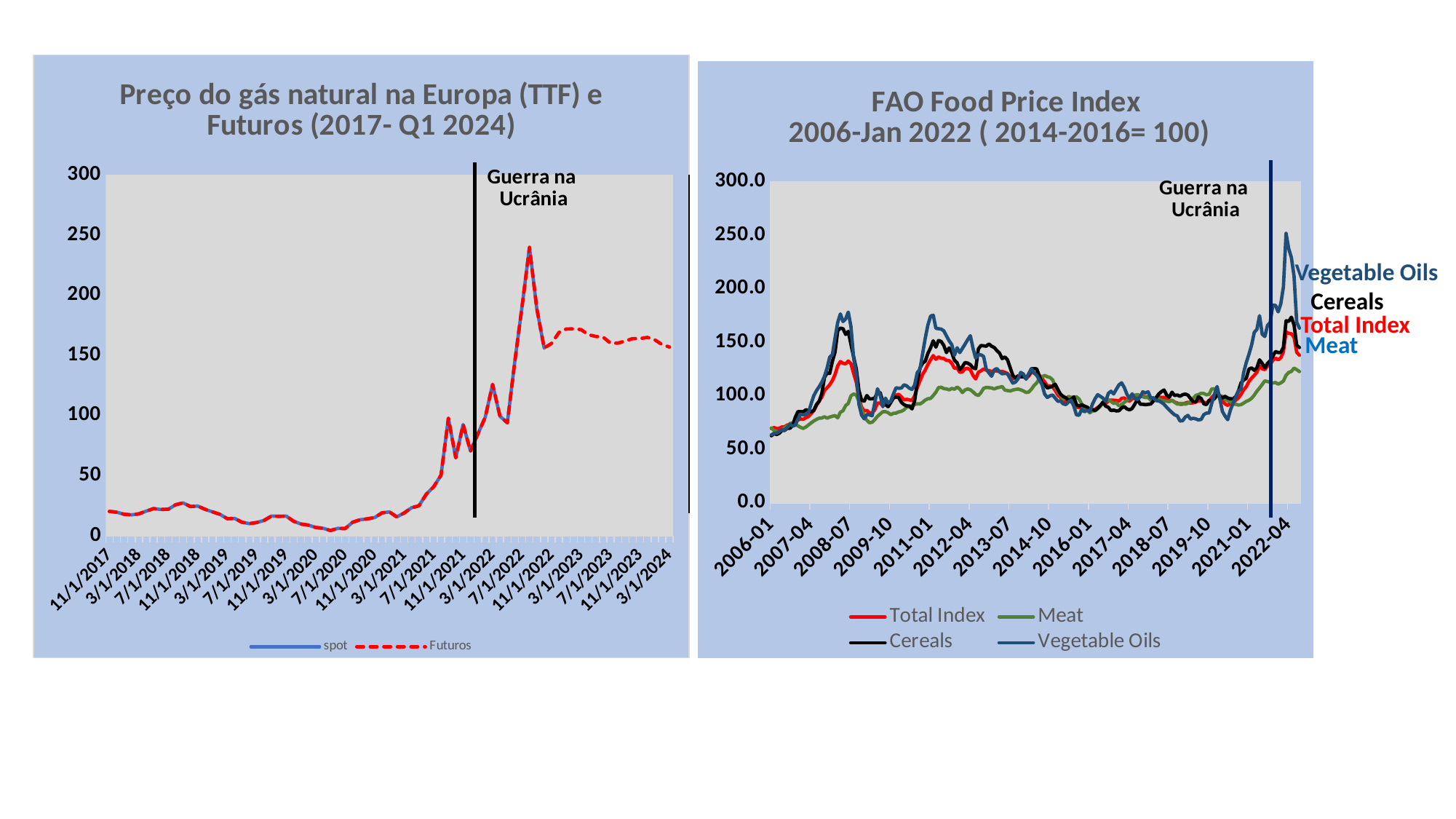

### Chart: Preço do gás natural na Europa (TTF) e Futuros (2017- Q1 2024)

| Category |  |  |
|---|---|---|
| 45352 | None | 157.0 |
| 45323 | None | 159.0 |
| 45292 | None | 163.0 |
| 45261 | None | 165.0 |
| 45231 | None | 164.0 |
| 45200 | None | 164.0 |
| 45170 | None | 162.0 |
| 45139 | None | 160.25 |
| 45108 | None | 160.2 |
| 45078 | None | 165.2 |
| 45047 | None | 165.8 |
| 45017 | None | 167.3 |
| 44986 | None | 171.5 |
| 44958 | None | 172.2 |
| 44927 | None | 172.0 |
| 44896 | None | 169.1 |
| 44866 | None | 160.0 |
| 44835 | 156.207 | 156.207 |
| 44805 | 188.8 | 188.8 |
| 44774 | 239.905 | 239.905 |
| 44743 | 190.915 | 190.915 |
| 44713 | 144.515 | 144.515 |
| 44682 | 94.005 | 94.005 |
| 44652 | 99.45 | 99.45 |
| 44621 | 125.905 | 125.905 |
| 44593 | 98.595 | 98.595 |
| 44562 | 84.67 | 84.67 |
| 44531 | 70.345 | 70.345 |
| 44501 | 92.515 | 92.515 |
| 44470 | 64.865 | 64.865 |
| 44440 | 97.775 | 97.775 |
| 44409 | 50.34 | 50.34 |
| 44378 | 40.76 | 40.76 |
| 44348 | 34.62 | 34.62 |
| 44317 | 24.93 | 24.93 |
| 44287 | 23.29 | 23.29 |
| 44256 | 19.0 | 19.0 |
| 44228 | 15.7 | 15.7 |
| 44197 | 19.82 | 19.82 |
| 44166 | 19.12 | 19.12 |
| 44136 | 15.14 | 15.14 |
| 44105 | 14.06 | 14.06 |
| 44075 | 13.29 | 13.29 |
| 44044 | 11.24 | 11.24 |
| 44013 | 6.03 | 6.03 |
| 43983 | 6.17 | 6.17 |
| 43952 | 4.38 | 4.38 |
| 43922 | 6.22 | 6.22 |
| 43891 | 6.9 | 6.9 |
| 43862 | 8.88 | 8.88 |
| 43831 | 9.76 | 9.76 |
| 43800 | 12.05 | 12.05 |
| 43770 | 16.33 | 16.33 |
| 43739 | 16.14 | 16.14 |
| 43709 | 16.39 | 16.39 |
| 43678 | 12.79 | 12.79 |
| 43647 | 11.0 | 11.0 |
| 43617 | 10.12 | 10.12 |
| 43586 | 11.21 | 11.21 |
| 43556 | 14.39 | 14.39 |
| 43525 | 14.21 | 14.21 |
| 43497 | 17.82 | 17.82 |
| 43466 | 19.85 | 19.85 |
| 43435 | 21.98 | 21.98 |
| 43405 | 24.69 | 24.69 |
| 43374 | 24.34 | 24.34 |
| 43344 | 27.33 | 27.33 |
| 43313 | 25.84 | 25.84 |
| 43282 | 22.11 | 22.11 |
| 43252 | 21.88 | 21.88 |
| 43221 | 22.58 | 22.58 |
| 43191 | 20.56 | 20.56 |
| 43160 | 18.23 | 18.23 |
| 43132 | 17.35 | 17.35 |
| 43101 | 17.88 | 17.88 |
| 43070 | 19.62 | 19.62 |
| 43040 | 20.3 | 20.3 |

### Chart: FAO Food Price Index
2006-Jan 2022 ( 2014-2016= 100)

| Category |  | Meat | Cereals |  |
|---|---|---|---|---|
| 38718 | 69.41630632644666 | 70.0469676325743 | 62.74352301876942 | 63.67327271248753 |
| 38749 | 70.42614704078687 | 67.704022167716 | 64.7910731274822 | 64.98834715617325 |
| 38777 | 69.398946124191 | 66.79460012439495 | 63.928474835239456 | 65.15630922012828 |
| 38808 | 69.70869181160748 | 66.1831264352107 | 65.12106361666847 | 66.75830033921292 |
| 38838 | 70.99588269221591 | 67.99182904574245 | 67.7871224680707 | 68.28309273141605 |
| 38869 | 71.09722700380533 | 70.44927448053112 | 67.78429956124934 | 67.93735981760595 |
| 38899 | 72.88658372674283 | 71.79553435600452 | 69.85457889334856 | 70.44588721324885 |
| 38930 | 72.86264223154387 | 74.18336142570308 | 69.6462169104853 | 73.54572923906005 |
| 38961 | 73.00980691185909 | 74.81864571939053 | 72.53916248933173 | 71.7034921010491 |
| 38991 | 74.91854080961748 | 73.63004259996568 | 79.85754290451833 | 72.69758563718393 |
| 39022 | 77.47023193918427 | 72.0617686254971 | 85.33230128782064 | 78.34697735991229 |
| 39052 | 78.56684046934117 | 70.62015012473381 | 85.35516442425448 | 83.00505253905517 |
| 39083 | 78.1158140841558 | 69.5947902940656 | 85.10891731313366 | 82.27075995686415 |
| 39114 | 79.62016436210182 | 70.94922632530752 | 87.01684140099431 | 82.87024233885491 |
| 39142 | 80.77702211334471 | 72.8566923185778 | 86.42964367426433 | 84.41828569352397 |
| 39173 | 83.55091430003799 | 74.8082544392658 | 85.07588981924538 | 92.7592497781534 |
| 39203 | 86.16642717220637 | 76.63258759072521 | 86.56297461734206 | 100.25345854845983 |
| 39234 | 91.11611704867843 | 78.02316576332052 | 91.94718045533855 | 104.92411526100337 |
| 39264 | 95.32235025470675 | 79.24787479983655 | 94.85390282724232 | 108.5781594365497 |
| 39295 | 98.91528163964315 | 79.36011639423148 | 102.13852226175487 | 112.79817485547257 |
| 39326 | 105.0295442327727 | 80.5102093174831 | 117.15778236928273 | 118.24714214415421 |
| 39356 | 107.5851254343452 | 79.22091771064376 | 121.33372722424738 | 125.85059371436603 |
| 39387 | 110.45332585943603 | 80.21911401679124 | 121.03796689438724 | 136.2503391120927 |
| 39417 | 114.39050078061214 | 80.97285588306045 | 132.23404696259226 | 138.55715162548233 |
| 39448 | 120.01583017968713 | 81.63930027807827 | 140.97686975332374 | 154.09675236708162 |
| 39479 | 128.02840441177617 | 79.50995151216192 | 160.82642185718515 | 168.63237904158967 |
| 39508 | 132.06947096045573 | 84.72537447532969 | 163.3315367807624 | 176.6016471901168 |
| 39539 | 130.37540375996133 | 86.15107105487544 | 162.73581812646003 | 169.40502328163345 |
| 39569 | 130.03518233921287 | 91.0327465283811 | 157.44070678663013 | 172.01814139872513 |
| 39600 | 132.52861651196463 | 92.97756258634644 | 160.28729664983305 | 178.31613778641312 |
| 39630 | 130.10511546870418 | 100.07827715169518 | 148.21039499182567 | 164.79942909636068 |
| 39661 | 121.10344435063858 | 101.76473291849992 | 136.51007774827985 | 135.61861672624036 |
| 39692 | 112.76152808586448 | 100.85210276076158 | 125.32846978285959 | 120.59239830168778 |
| 39722 | 97.58430378812001 | 95.0446953002767 | 104.92750466809048 | 92.21375071696663 |
| 39753 | 89.54742717132447 | 87.36966465475803 | 95.99249978591419 | 82.0299490236945 |
| 39783 | 85.97297772322219 | 80.80336282803063 | 95.13421693561969 | 78.55005828426157 |
| 39814 | 86.42134842428425 | 77.31819002395828 | 100.36729167675543 | 82.77786639675318 |
| 39845 | 84.15598266176568 | 74.9530917896286 | 97.21164769965797 | 82.23674590116377 |
| 39873 | 84.01513910154009 | 75.40434142700437 | 97.20889214711 | 81.4880995992628 |
| 39904 | 87.2110231655888 | 77.91862797516649 | 98.11301618483162 | 93.803813163422 |
| 39934 | 93.3414103300093 | 80.93156122455387 | 103.31104773970134 | 106.60507260192162 |
| 39965 | 93.326916583544 | 83.13140500188881 | 102.98619431204455 | 100.7203983045275 |
| 39995 | 90.70598863707079 | 85.24713279592955 | 94.45961683306045 | 89.90346509621538 |
| 40026 | 93.45880759033197 | 85.28857698601513 | 91.90025141116715 | 97.85431528800916 |
| 40057 | 93.04492570925896 | 84.34801927705887 | 89.83589555222025 | 93.24716636643932 |
| 40087 | 94.78633447146011 | 82.48034217248326 | 93.82238434353734 | 95.17111550124794 |
| 40118 | 98.80824098574561 | 83.72130763795043 | 98.01742234570031 | 101.75547855044475 |
| 40148 | 100.65974676348125 | 83.93279494932196 | 99.04553053916857 | 107.56477678394711 |
| 40179 | 101.49552559347393 | 85.0255380800997 | 98.3611878438115 | 107.10200269756302 |
| 40210 | 98.97938667928173 | 85.65486890071351 | 93.96967030118623 | 107.30910271285059 |
| 40238 | 96.30892033186423 | 86.92559847635067 | 91.7724532906682 | 110.32530581140149 |
| 40269 | 96.84372055209583 | 89.45353030216381 | 90.66416366994729 | 109.3639768987986 |
| 40299 | 96.28737386132067 | 89.76523769168641 | 90.55718246677861 | 107.16661204157421 |
| 40330 | 95.75005588313682 | 90.81550058425022 | 87.79753556300948 | 106.02801172765368 |
| 40360 | 99.96017481256163 | 91.82057675185727 | 95.27884293702971 | 110.13361444095018 |
| 40391 | 107.66610706924877 | 92.61712239431355 | 112.94199348855705 | 121.80694109173973 |
| 40422 | 114.13213959784272 | 92.50382092775467 | 125.94591690333323 | 124.85278174522956 |
| 40452 | 120.07213927332403 | 93.98918894348202 | 130.58904041405575 | 139.17832004048861 |
| 40483 | 124.12062280743339 | 96.10945396730074 | 132.39219684440704 | 153.87187377834493 |
| 40513 | 129.3098708683066 | 97.35224088255428 | 139.7215647225498 | 166.26365938828508 |
| 40544 | 133.6873154121894 | 97.62055713418823 | 144.89906746585473 | 174.48816539640967 |
| 40575 | 137.62240001491392 | 100.31488412842825 | 151.44312865176028 | 175.4335062678547 |
| 40603 | 134.27942316454204 | 103.48551823910425 | 145.53184657578572 | 163.11081840854428 |
| 40634 | 136.4202438571842 | 107.71197051232107 | 151.7317547021396 | 162.7870129355594 |
| 40664 | 135.16333931522834 | 108.10265542207345 | 150.89328820032293 | 162.40300853935508 |
| 40695 | 134.95586798495637 | 106.86219611607696 | 147.1299421546808 | 160.7759031295058 |
| 40725 | 133.19896606404478 | 106.50106934975831 | 140.47522034103807 | 156.05325903196555 |
| 40756 | 132.9764676496892 | 105.64126254997068 | 144.86708972193426 | 151.482288630799 |
| 40787 | 130.40936988673025 | 106.948232305848 | 140.48020342389955 | 147.82016590327402 |
| 40817 | 125.71902110433562 | 106.19742920519766 | 133.1265985443652 | 137.9906860450972 |
| 40848 | 126.11929200837886 | 108.30111064941913 | 130.895207649098 | 144.96036891140812 |
| 40878 | 122.06128774194863 | 106.48946348002409 | 124.41555350034183 | 140.4534860181637 |
| 40909 | 122.40138703068955 | 103.13794797592593 | 127.23947878042762 | 144.32842952940265 |
| 40940 | 125.38292659308009 | 105.57798550361429 | 131.13842029846285 | 148.33528850437838 |
| 40969 | 125.76324918137013 | 106.48074571698065 | 130.60556654366675 | 152.47338216364557 |
| 41000 | 124.38102211438854 | 105.71886503599568 | 129.11052654533617 | 156.29156605103438 |
| 41030 | 119.04065513310724 | 103.74904383345839 | 126.3042147212203 | 144.39660708907326 |
| 41061 | 115.87005888125145 | 101.403306325034 | 125.32789111101721 | 135.25797898909255 |
| 41091 | 122.12877421581177 | 100.36940484968586 | 143.89696275921514 | 138.55712949062118 |
| 41122 | 123.35385621660576 | 103.081867217618 | 147.05929846543543 | 138.31260850357606 |
| 41153 | 125.22304522285901 | 107.02047027531836 | 146.76451162850086 | 136.92616048872287 |
| 41183 | 124.04151276080162 | 107.96652298812806 | 146.45261100674963 | 124.89746859622133 |
| 41214 | 123.63866045006203 | 107.69045799603545 | 148.48455813283977 | 121.52181107234897 |
| 41244 | 122.86475534293109 | 107.40625582976146 | 146.39619436084558 | 118.38095499737275 |
| 41275 | 123.39045525367366 | 106.45472597224244 | 145.18176651637876 | 124.27972984276106 |
| 41306 | 123.25195428283806 | 107.55394555599833 | 142.2832107522842 | 125.54911531270396 |
| 41334 | 122.88793241362539 | 108.02176116802082 | 139.94167886608957 | 122.3818302611626 |
| 41365 | 122.87156068790064 | 108.73738726942125 | 134.85384892521571 | 120.63599571139996 |
| 41395 | 122.09160124168872 | 105.46028928088435 | 136.38030205742064 | 121.04590344578085 |
| 41426 | 120.92326682833009 | 104.98643891317388 | 133.75958012523083 | 120.68123422486381 |
| 41456 | 117.89921473942348 | 104.51341637446272 | 126.44146523454943 | 116.22098935534193 |
| 41487 | 116.153422763965 | 105.47313438938895 | 119.2319694898294 | 111.89492607873646 |
| 41518 | 116.40536668640762 | 106.05369950198049 | 116.70599625040734 | 112.91693059134185 |
| 41548 | 118.75319687353954 | 106.41841729907802 | 118.7228306147764 | 116.03932477749038 |
| 41579 | 118.67885624962143 | 105.6380562461333 | 117.96335199632423 | 121.9691430806489 |
| 41609 | 118.19520320739767 | 104.60594283175031 | 117.86446062002105 | 120.3833533606343 |
| 41640 | 116.22440442117495 | 103.18589676949293 | 117.01240973376449 | 115.57992180143751 |
| 41671 | 118.47050984644193 | 103.61793620293672 | 119.67432687733819 | 120.84044325602672 |
| 41699 | 122.10233348649523 | 106.22461644990992 | 125.41514187875906 | 125.38361577854684 |
| 41730 | 121.45684139904604 | 109.68558077035506 | 125.49090225904817 | 121.53007113945802 |
| 41760 | 121.30475734611656 | 112.06756526893608 | 125.24676952304229 | 119.17706638816732 |
| 41791 | 119.29498812264622 | 116.18765151703104 | 118.74820539767724 | 115.22230076572868 |
| 41821 | 116.37468149135118 | 117.77830797981171 | 112.17511154978024 | 110.6286440941333 |
| 41852 | 113.02354947542455 | 119.16970252580626 | 110.38588425787648 | 101.6475475000652 |
| 41883 | 109.34977448740584 | 117.91302650772157 | 107.3949105215308 | 98.55103414391455 |
| 41913 | 109.3553703580698 | 117.19641316682275 | 108.15071907207059 | 100.09115310173426 |
| 41944 | 108.2368348303198 | 115.1093989290311 | 109.26123275349234 | 100.85116520548753 |
| 41974 | 105.1499411890838 | 108.82510066704381 | 110.86387581351727 | 97.89217478842845 |
| 42005 | 100.71195915697933 | 103.80790037373754 | 105.88965214025703 | 95.00028401525708 |
| 42036 | 98.45041148700258 | 100.47244594768249 | 101.59241702162657 | 95.1796908673502 |
| 42064 | 95.60566821936169 | 96.81118848839199 | 99.51076054313029 | 92.61521886651627 |
| 42095 | 94.69689517153233 | 97.73176378437215 | 98.20055190704043 | 91.8674194041755 |
| 42125 | 95.03048510379233 | 99.52873826708917 | 95.71345665763236 | 94.48970767228569 |
| 42156 | 94.54320673349378 | 98.59856891913562 | 96.69148609039424 | 95.89016086245287 |
| 42186 | 93.80322138151833 | 99.0688602443835 | 98.93239069044657 | 90.42870703869495 |
| 42217 | 89.56419416997119 | 99.16606737169664 | 91.866745177779 | 82.29450233002761 |
| 42248 | 89.01970145832355 | 97.0567965939821 | 90.47227511414275 | 81.96055840728813 |
| 42278 | 90.36950868562671 | 92.42203437488607 | 91.70451155056793 | 87.75636591562882 |
| 42309 | 87.70669525008654 | 89.13583696007737 | 90.46318837584388 | 85.1293452289583 |
| 42339 | 87.06100573285357 | 86.98476703073881 | 89.44360642041401 | 86.68116764497687 |
| 42370 | 84.86123842440257 | 84.18047047288842 | 87.55250112926498 | 85.29061011098428 |
| 42401 | 86.04638341925057 | 85.90911031602239 | 87.27615063022444 | 92.15099038289138 |
| 42430 | 87.4222049434859 | 86.10363866659416 | 86.45483322175123 | 97.34258927543247 |
| 42461 | 89.1773460686966 | 87.91461807006148 | 88.40676890064668 | 101.16915030167128 |
| 42491 | 90.58383941889524 | 90.15529056498318 | 91.09448081942814 | 99.5557866171588 |
| 42522 | 93.83605926059714 | 94.28035407154803 | 94.14294739995142 | 97.9269525701844 |
| 42552 | 92.97317258945907 | 95.31251079264506 | 90.39615452716917 | 94.90251071247788 |
| 42583 | 95.29472432882574 | 96.41849685828329 | 89.28563753396841 | 102.38612076617063 |
| 42614 | 96.08610043105095 | 94.85958927864449 | 86.26522717162898 | 104.31961997069597 |
| 42644 | 95.92635654867054 | 93.02399530083476 | 86.72195622263744 | 101.84684494925058 |
| 42675 | 95.79927861742566 | 93.44477137105665 | 85.95575036167605 | 106.16112417903776 |
| 42705 | 95.08635694512265 | 90.65098912536656 | 86.14706075448073 | 110.25943394730359 |
| 42736 | 97.70243056265979 | 91.94600369555631 | 88.67745944887969 | 112.19223957079653 |
| 42767 | 98.11906987643233 | 93.93431506335081 | 90.00176911365989 | 107.96932456157167 |
| 42795 | 96.2403281577494 | 95.65376353251953 | 87.86550630073276 | 101.59094864227815 |
| 42826 | 95.13627143528689 | 97.5855652587649 | 86.89985453405053 | 97.5777910573152 |
| 42856 | 97.39986983061824 | 99.45910618879981 | 88.29320362413284 | 101.96249000198183 |
| 42888 | 97.9660669662563 | 100.6855710196529 | 92.35989972203532 | 97.4725676008091 |
| 42917 | 100.23240520288037 | 101.19215049416724 | 96.93632026583933 | 96.65921195704436 |
| 42948 | 99.3383302240257 | 100.3473110431626 | 92.29967586248901 | 99.16145506397473 |
| 42979 | 99.8871333155902 | 99.15465351608877 | 92.11688666513271 | 103.8349663885392 |
| 43009 | 98.91213223057869 | 98.434613107031 | 91.79034740395078 | 102.67675103271957 |
| 43040 | 98.93420858436981 | 98.42955409700828 | 92.14977642404713 | 103.85290409282149 |
| 43070 | 96.40606601855426 | 96.08213693247319 | 92.42046015765986 | 97.96306014338757 |
| 43101 | 96.80294729738273 | 95.63350730281178 | 95.20198578271709 | 98.2515028451893 |
| 43132 | 97.87530919641021 | 96.96319482680205 | 98.37058919852024 | 95.60057000573649 |
| 43161 | 99.04206624201038 | 97.18981525782827 | 101.79591759151948 | 95.35511881077817 |
| 43192 | 98.55799183149915 | 95.93906664465557 | 103.96855066010924 | 94.02173460749944 |
| 43223 | 98.6727715948097 | 95.34097805350991 | 105.53072660161993 | 92.15273546590474 |
| 43252 | 96.95099172395854 | 95.08663138095174 | 100.84742403119311 | 89.33342531886494 |
| 43283 | 95.13517910176255 | 94.63847506032616 | 98.72036301270037 | 86.89950738811424 |
| 43313 | 95.96957618392267 | 95.77583936196832 | 103.48886174661912 | 84.43017308800795 |
| 43344 | 94.2394304087903 | 94.05320034899499 | 100.34309937845282 | 82.33424365321186 |
| 43374 | 93.3088521554686 | 92.3174967239694 | 100.8706729953394 | 81.3279886913978 |
| 43405 | 92.19553425377767 | 92.88897923009593 | 99.63373080796887 | 76.59059713704148 |
| 43435 | 92.24960345896494 | 92.8938708589582 | 101.09604143136238 | 76.83532725997111 |
| 43466 | 93.3150603199033 | 92.26988564239737 | 101.769971649526 | 80.25798759388464 |
| 43497 | 94.0098272460681 | 93.09461834141973 | 100.73740852889011 | 81.78416354397704 |
| 43525 | 93.15841496653391 | 94.57807371041916 | 97.51255319733477 | 78.41404559246739 |
| 43556 | 93.61137017186216 | 97.75572565001127 | 94.63380322270018 | 79.11210044534695 |
| 43586 | 94.26766425766414 | 100.53532046660378 | 94.44359877532571 | 78.50147758544256 |
| 43618 | 95.40499303109841 | 101.23047904710467 | 99.19063242875369 | 77.46187859413195 |
| 43647 | 95.14701488199006 | 102.44213770947127 | 97.55139613542326 | 78.09033426436135 |
| 43678 | 94.08417736243182 | 102.27433753574138 | 92.62567031396728 | 82.58940548789569 |
| 43709 | 93.36863476854606 | 101.01671562781864 | 91.83731563966032 | 83.8883054529442 |
| 43739 | 95.24734976997858 | 101.55127368509457 | 95.97784801239075 | 84.10921673390533 |
| 43771 | 98.6261756139621 | 106.52632019552085 | 95.56910968357758 | 93.1637371892972 |
| 43800 | 101.00678467226496 | 106.64799397461408 | 97.3970569565385 | 101.49866149086115 |
| 43831 | 102.5151015442658 | 103.6103257073161 | 100.68749721584591 | 108.7325264415225 |
| 43862 | 99.41898468337834 | 100.46310728116576 | 99.57640008516003 | 97.55334488164273 |
| 43891 | 95.17723881717272 | 99.42505657216658 | 98.02389815267347 | 85.4248370340702 |
| 43922 | 92.52687558724907 | 96.90645774765845 | 99.64731046210319 | 81.17756291704109 |
| 43952 | 91.13536058816267 | 95.4159132377908 | 98.01899699012213 | 77.76886682468624 |
| 43983 | 93.25584335271051 | 94.81641037059075 | 97.30962222885732 | 86.61365414421616 |
| 44013 | 94.04145171055477 | 92.22705104573129 | 97.27359342701877 | 93.200414775415 |
| 44044 | 95.91594444593848 | 92.2030175200898 | 99.21767595455742 | 98.7018285675736 |
| 44075 | 98.01149788747264 | 91.47403329229503 | 104.32734445802772 | 104.59634357298087 |
| 44105 | 101.3763809972607 | 91.78344324904614 | 112.08834404740074 | 106.45024815209034 |
| 44136 | 105.58600130353233 | 93.31812057540094 | 114.843513602787 | 121.90345019300375 |
| 44166 | 108.59683960847201 | 94.84511619024266 | 116.38655041674583 | 131.1993506530277 |
| 44197 | 113.5255331944346 | 95.96084762748599 | 125.00940824649972 | 138.8745383645482 |
| 44228 | 116.57051072273163 | 97.76818938229138 | 126.14719060912293 | 147.4624816064973 |
| 44256 | 119.22932965492514 | 100.76273942479263 | 123.90839540888472 | 159.30201084630667 |
| 44287 | 122.06626942216495 | 104.34529890067319 | 126.20076893525055 | 162.19133083797868 |
| 44317 | 128.12555865773592 | 107.38440770114929 | 133.69538705765586 | 174.87592061093773 |
| 44348 | 125.27763455670987 | 110.68657160811618 | 130.3146289360493 | 157.68052781228315 |
| 44378 | 124.56485837282088 | 114.11329835824172 | 126.25709990923303 | 155.49552753795894 |
| 44409 | 127.9581359056427 | 113.43289955758823 | 130.38825849807975 | 165.86229711701404 |
| 44440 | 129.1891922766022 | 112.68191288141296 | 132.83696980281618 | 168.57086393365063 |
| 44470 | 133.22436853297222 | 111.96925480836586 | 137.14277957827665 | 184.83747137824517 |
| 44501 | 135.3148529057389 | 112.50964469359232 | 141.44474926905627 | 184.55517876687819 |
| 44531 | 133.69110309418375 | 111.02985848433802 | 140.49498067328705 | 178.50544196563672 |
| 44562 | 135.5941547494758 | 112.14742555131124 | 140.6476289317723 | 185.93144191456406 |
| 44593 | 141.23544955718793 | 113.87343719202681 | 145.27477635272047 | 201.71767545192617 |
| 44621 | 159.71318001343587 | 119.322155283002 | 170.13127610337708 | 251.83127168981505 |
| 44652 | 158.43504100824666 | 121.90191502509094 | 169.67669651563907 | 237.53173615946218 |
| 44682 | 158.05282975550662 | 122.8732841909855 | 173.5207488609233 | 229.2409054815257 |
| 44713 | 154.7081011596462 | 125.92259358298942 | 166.33655649308153 | 211.7951824643664 |
| 44743 | 140.742480300341 | 124.56382565683953 | 147.25665377330955 | 168.82042441226025 |
| 44774 | 138.03277260416283 | 122.716154454678 | 145.21133872842438 | 163.32354213869706 |
Vegetable Oils
Cereals
Total Index
Meat